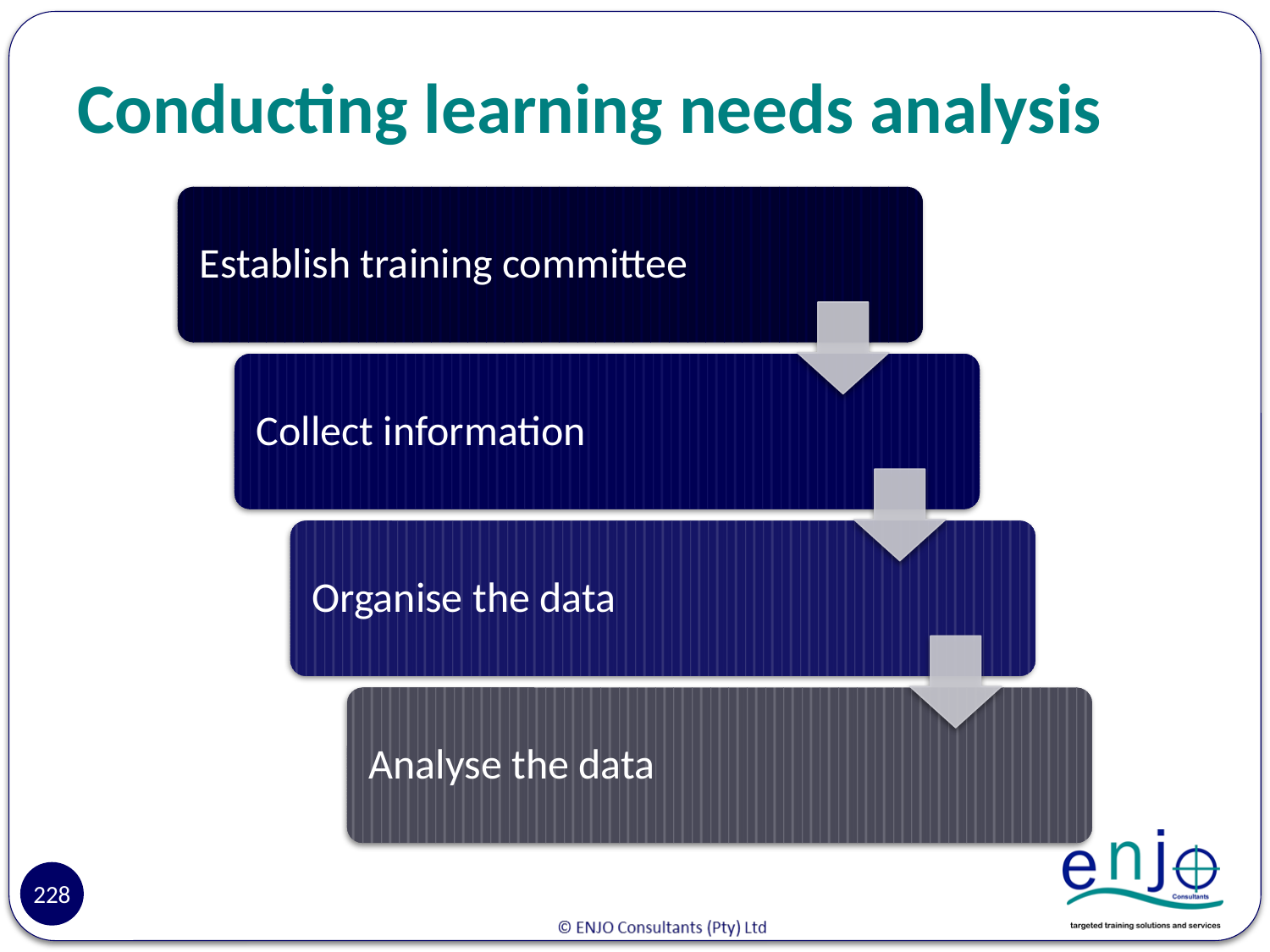

# Conducting learning needs analysis
Establish training committee
Collect information
Organise the data
Analyse the data

228